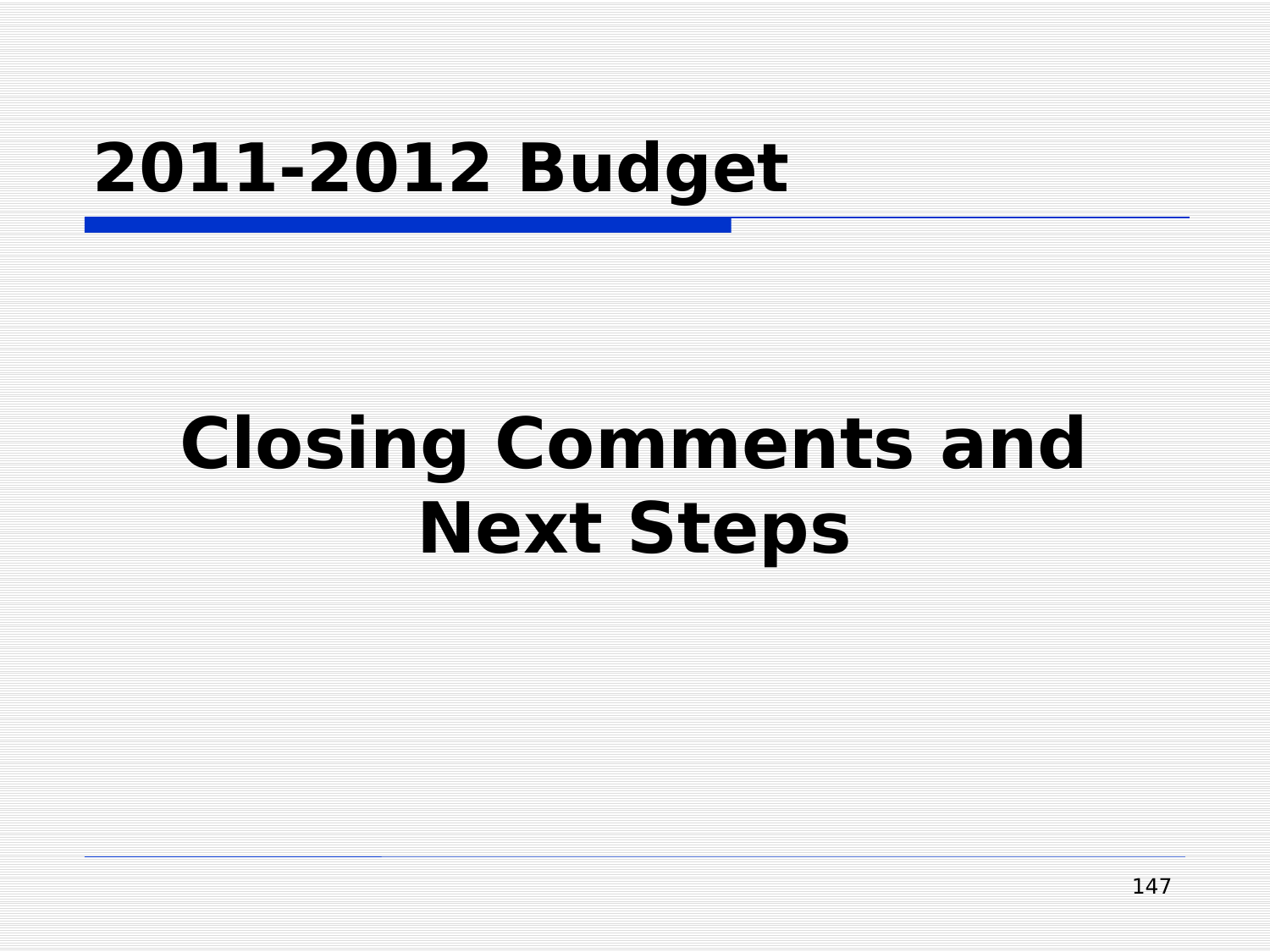

# 2011-2012 Budget
Closing Comments and Next Steps
147